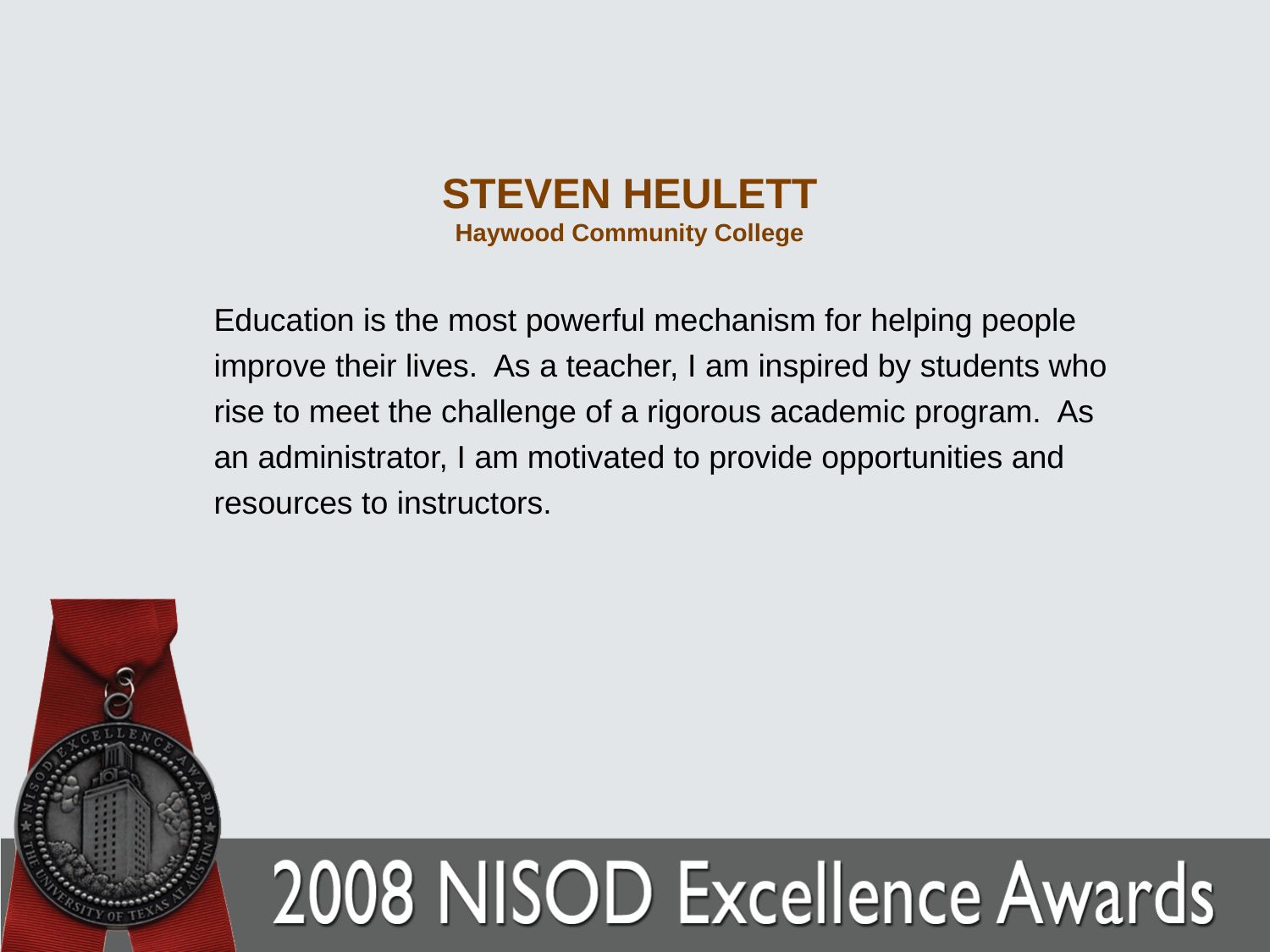

# STEVEN HEULETT Haywood Community College
Education is the most powerful mechanism for helping people improve their lives.  As a teacher, I am inspired by students who rise to meet the challenge of a rigorous academic program.  As an administrator, I am motivated to provide opportunities and resources to instructors.